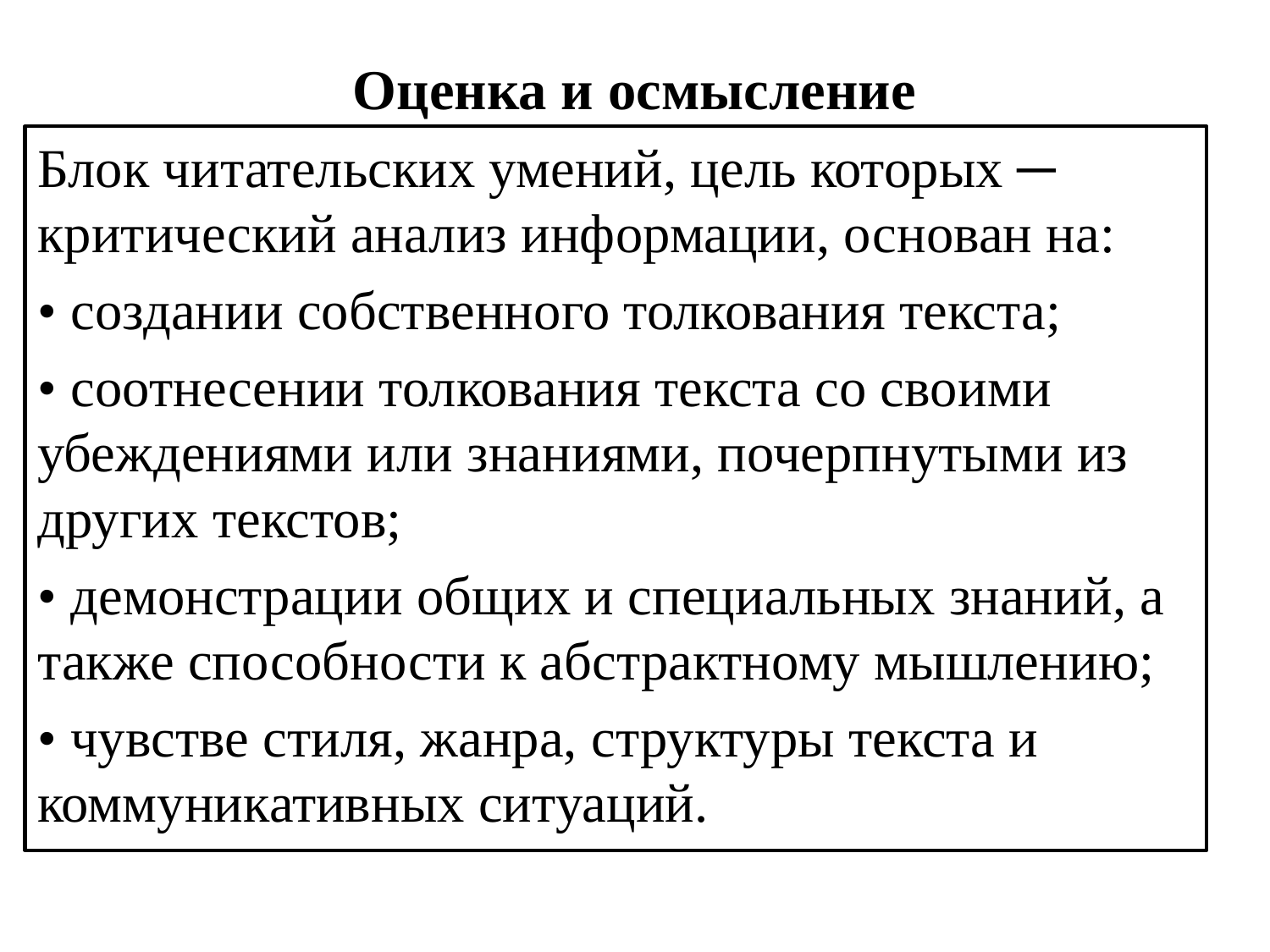

# Оценка и осмысление
Блок читательских умений, цель которых ─ критический анализ информации, основан на:
• создании собственного толкования текста;
• соотнесении толкования текста со своими убеждениями или знаниями, почерпнутыми из других текстов;
• демонстрации общих и специальных знаний, а также способности к абстрактному мышлению;
• чувстве стиля, жанра, структуры текста и коммуникативных ситуаций.